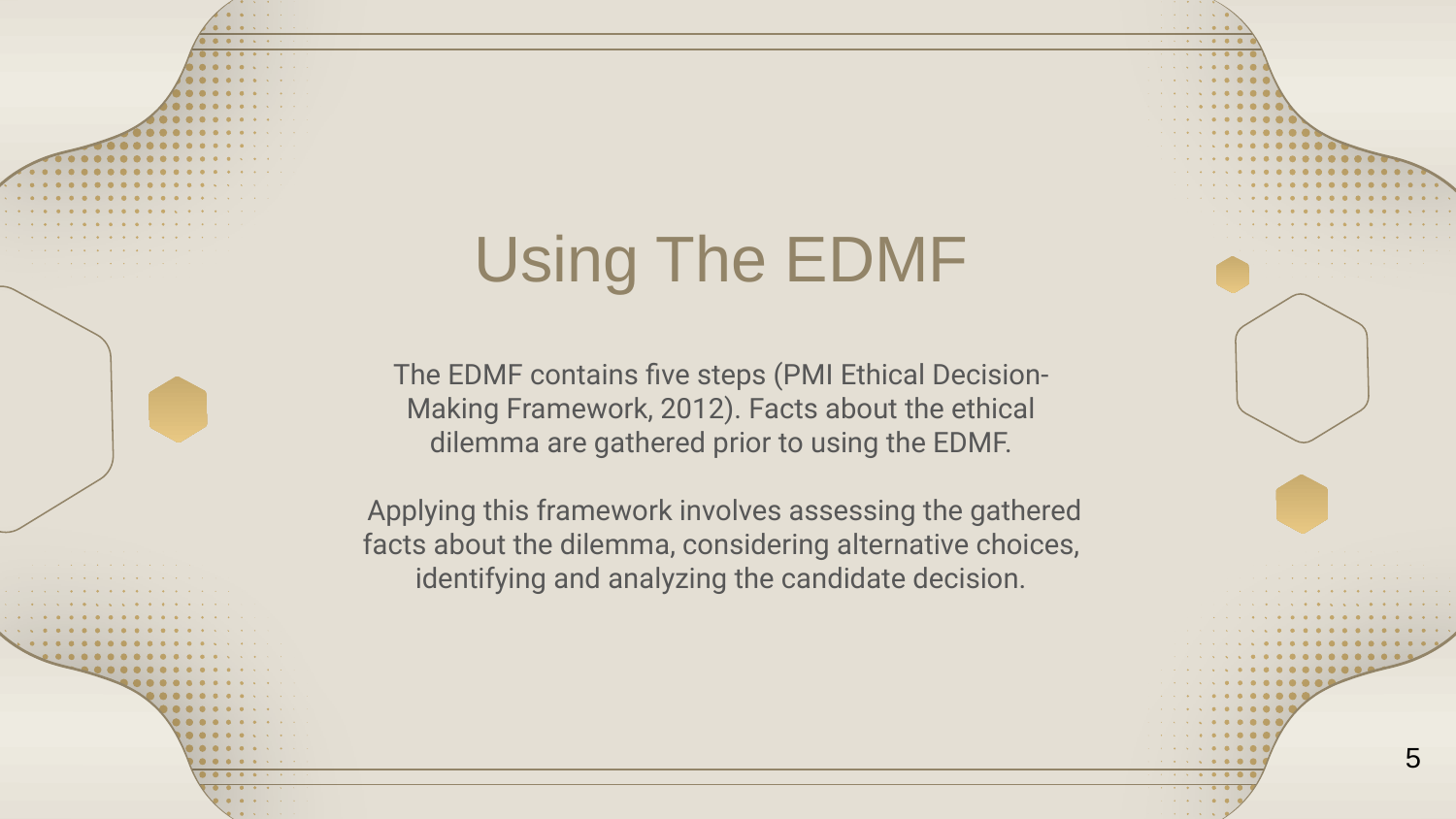

# Using The EDMF

The EDMF contains five steps (PMI Ethical Decision-Making Framework, 2012). Facts about the ethical dilemma are gathered prior to using the EDMF.

 Applying this framework involves assessing the gathered facts about the dilemma, considering alternative choices, identifying and analyzing the candidate decision.

5